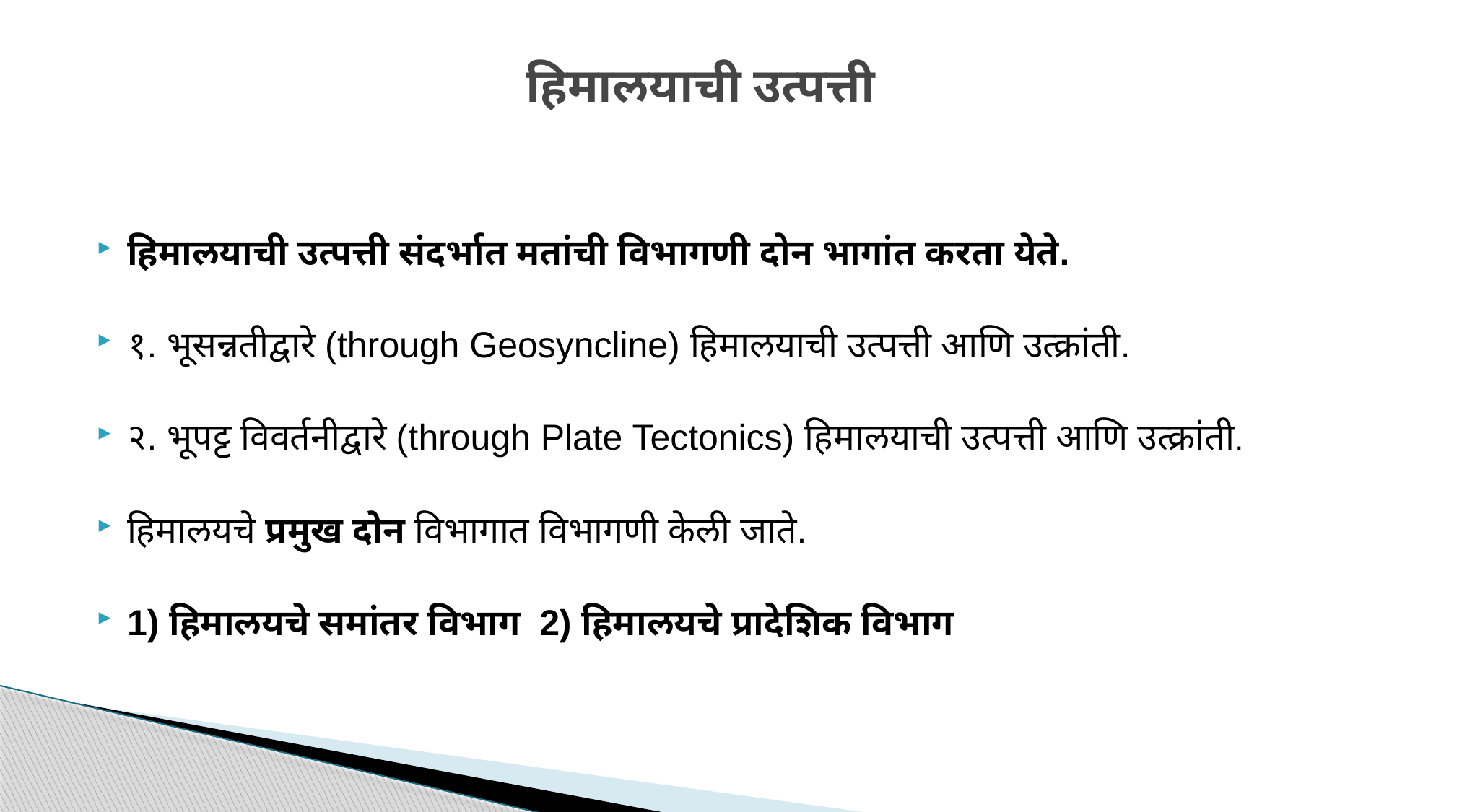

# हिमालयाची उत्पत्ती
हिमालयाची उत्पत्ती संदर्भात मतांची विभागणी दोन भागांत करता येते.
१. भूसन्नतीद्वारे (through Geosyncline) हिमालयाची उत्पत्ती आणि उत्क्रांती.
२. भूपट्ट विवर्तनीद्वारे (through Plate Tectonics) हिमालयाची उत्पत्ती आणि उत्क्रांती.
हिमालयचे प्रमुख दोन विभागात विभागणी केली जाते.
1) हिमालयचे समांतर विभाग  2) हिमालयचे प्रादेशिक विभाग